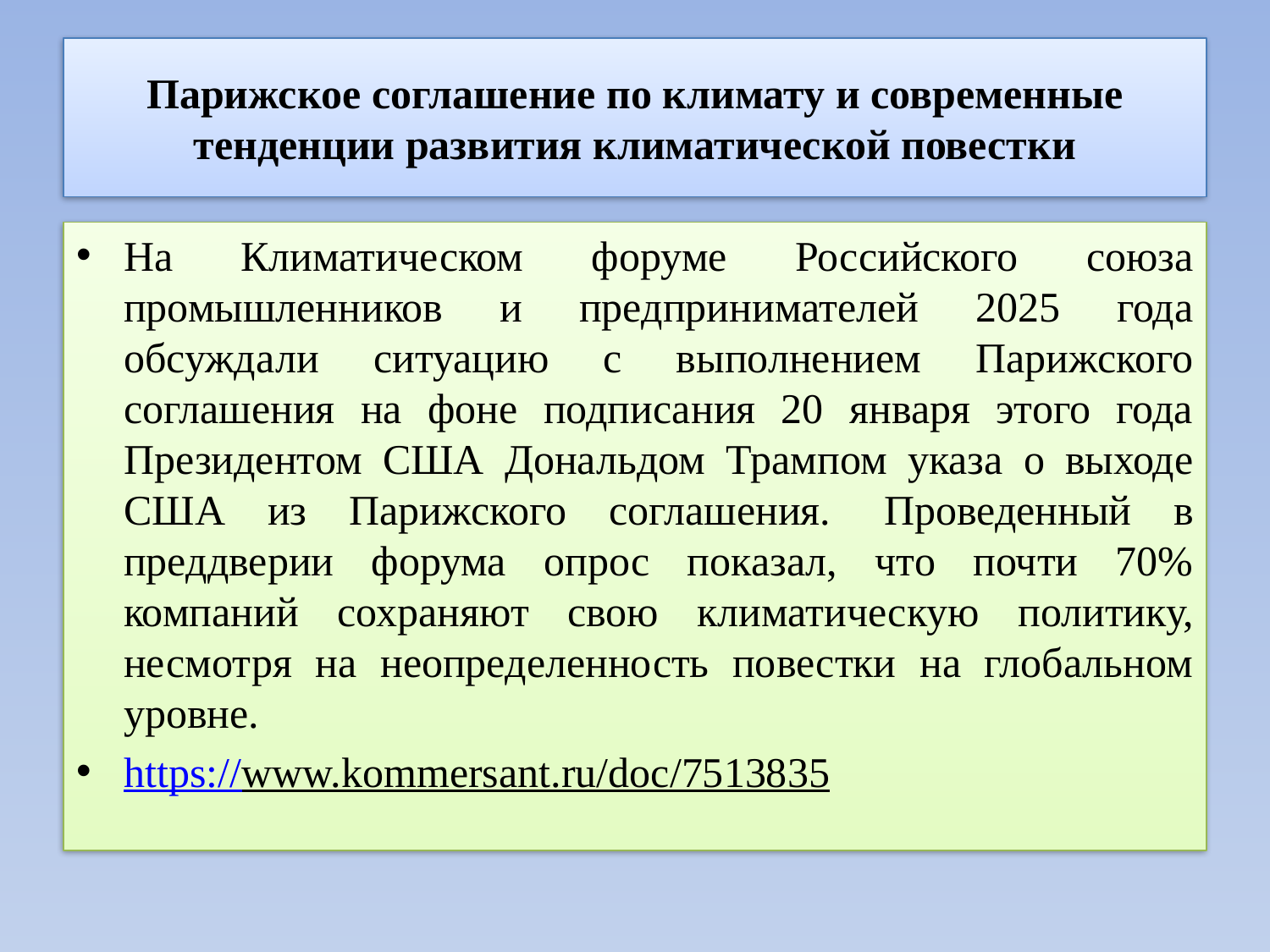

# Парижское соглашение по климату и современные тенденции развития климатической повестки
На Климатическом форуме Российского союза промышленников и предпринимателей 2025 года обсуждали ситуацию с выполнением Парижского соглашения на фоне подписания 20 января этого года Президентом США Дональдом Трампом указа о выходе США из Парижского соглашения.  Проведенный в преддверии форума опрос показал, что почти 70% компаний сохраняют свою климатическую политику, несмотря на неопределенность повестки на глобальном уровне.
https://www.kommersant.ru/doc/7513835